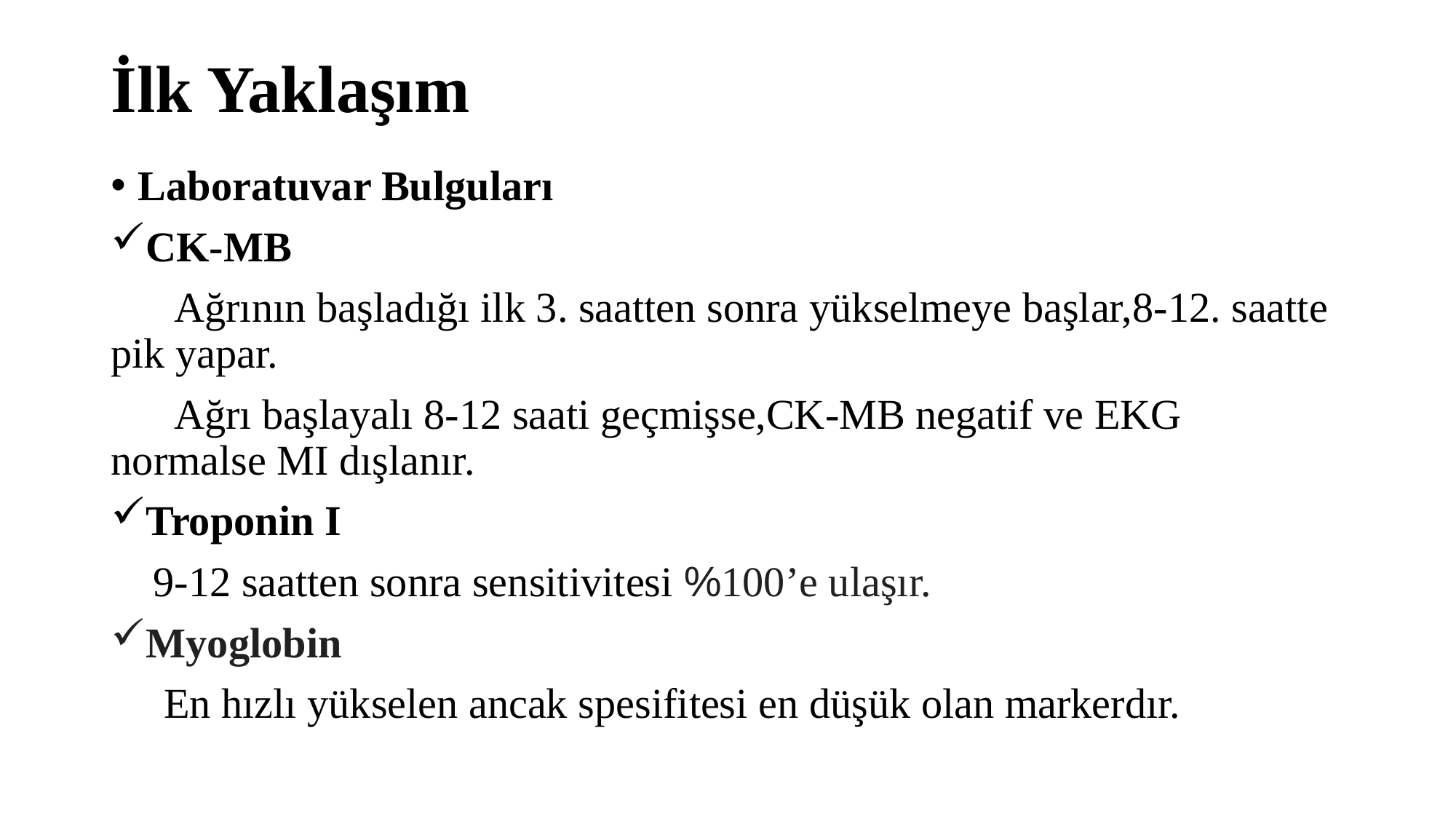

# İlk Yaklaşım
Laboratuvar Bulguları
CK-MB
      Ağrının başladığı ilk 3. saatten sonra yükselmeye başlar,8-12. saatte pik yapar.
      Ağrı başlayalı 8-12 saati geçmişse,CK-MB negatif ve EKG normalse MI dışlanır.
Troponin I
    9-12 saatten sonra sensitivitesi %100’e ulaşır.
Myoglobin
     En hızlı yükselen ancak spesifitesi en düşük olan markerdır.